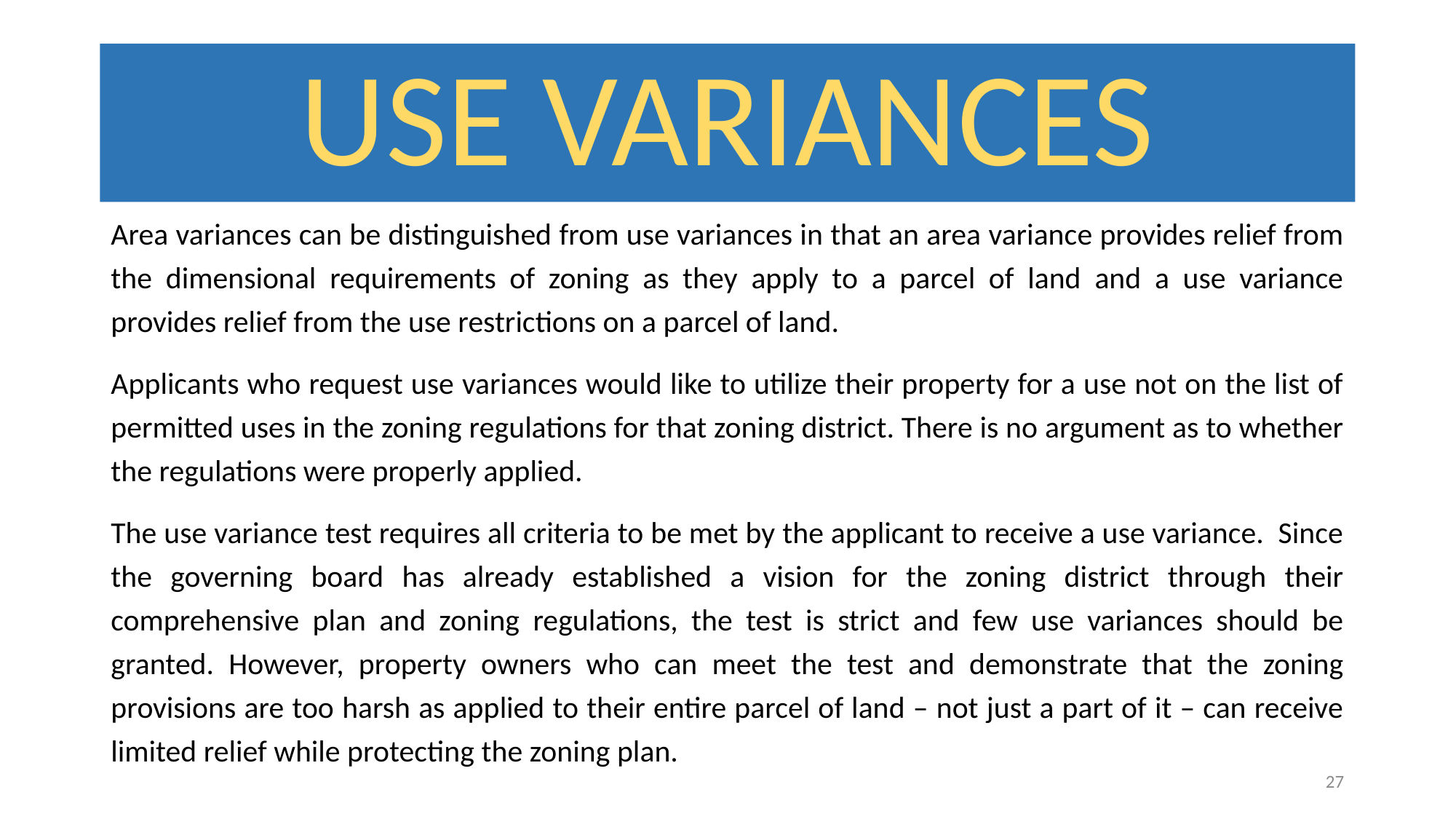

# USE VARIANCES
Area variances can be distinguished from use variances in that an area variance provides relief from the dimensional requirements of zoning as they apply to a parcel of land and a use variance provides relief from the use restrictions on a parcel of land.
Applicants who request use variances would like to utilize their property for a use not on the list of permitted uses in the zoning regulations for that zoning district. There is no argument as to whether the regulations were properly applied.
The use variance test requires all criteria to be met by the applicant to receive a use variance.  Since the governing board has already established a vision for the zoning district through their comprehensive plan and zoning regulations, the test is strict and few use variances should be granted. However, property owners who can meet the test and demonstrate that the zoning provisions are too harsh as applied to their entire parcel of land – not just a part of it – can receive limited relief while protecting the zoning plan.
27